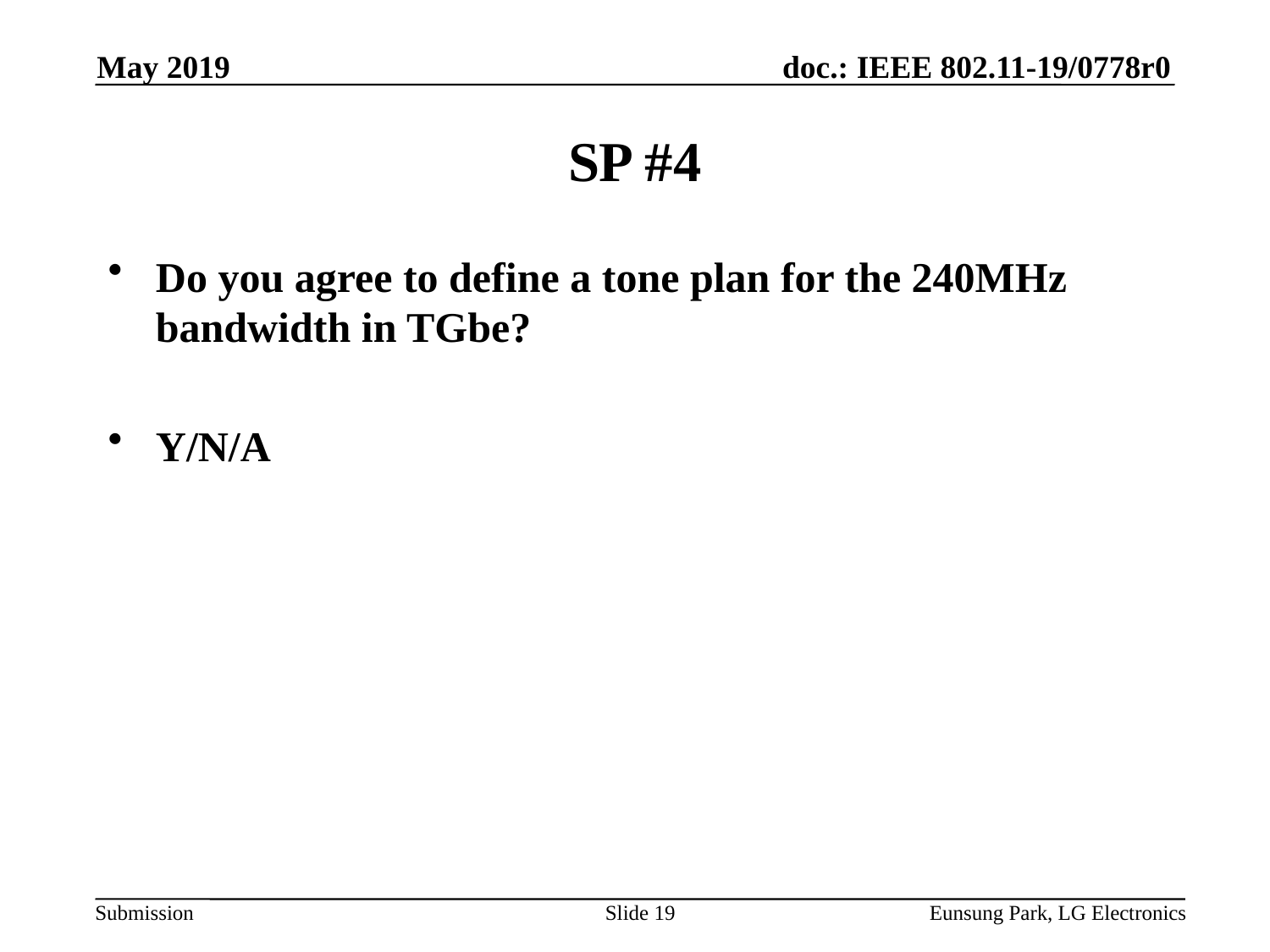

May 2019
# SP #4
Do you agree to define a tone plan for the 240MHz bandwidth in TGbe?

Y/N/A
Slide 19
Eunsung Park, LG Electronics